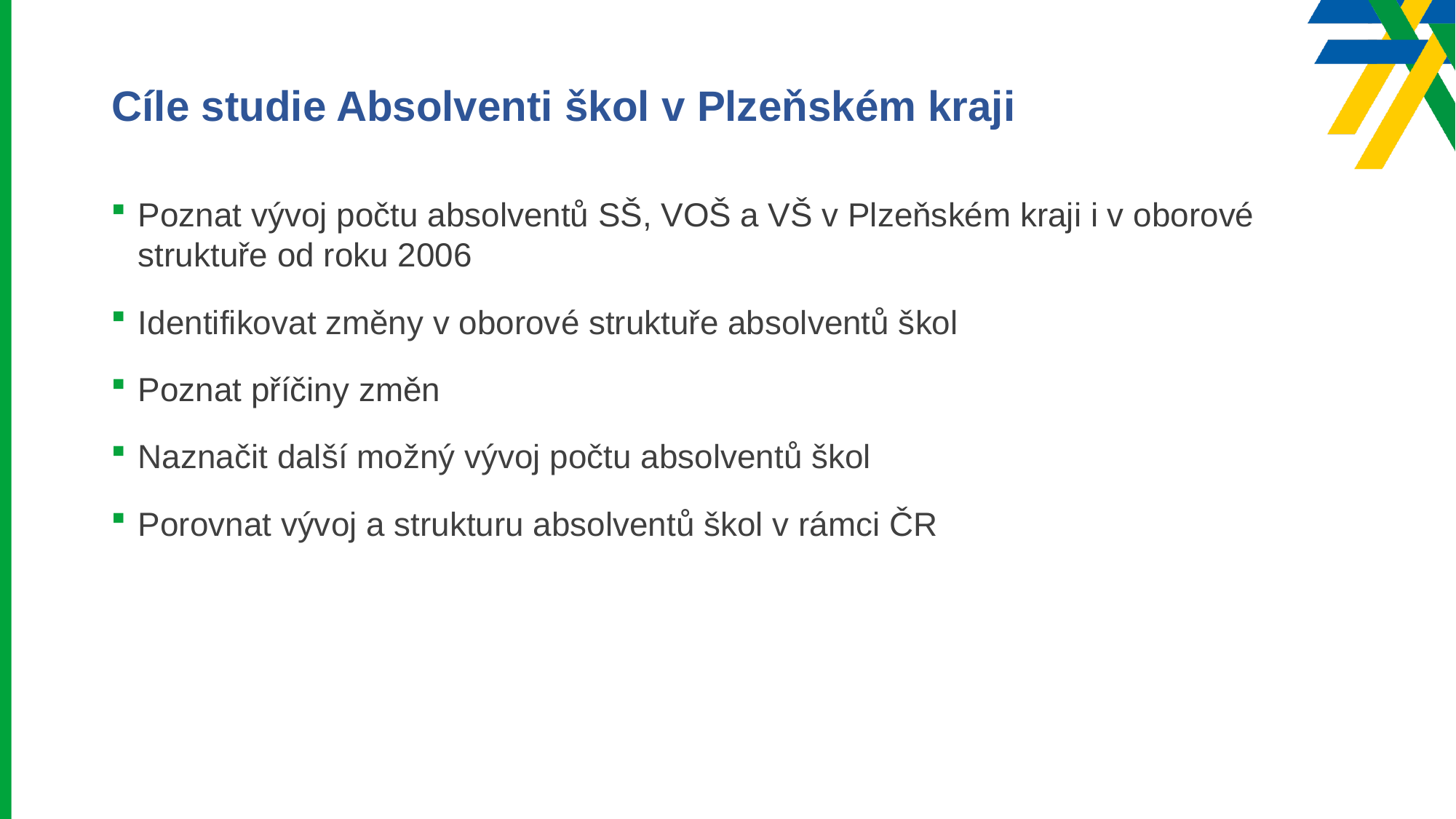

# Cíle studie Absolventi škol v Plzeňském kraji
Poznat vývoj počtu absolventů SŠ, VOŠ a VŠ v Plzeňském kraji i v oborové struktuře od roku 2006
Identifikovat změny v oborové struktuře absolventů škol
Poznat příčiny změn
Naznačit další možný vývoj počtu absolventů škol
Porovnat vývoj a strukturu absolventů škol v rámci ČR